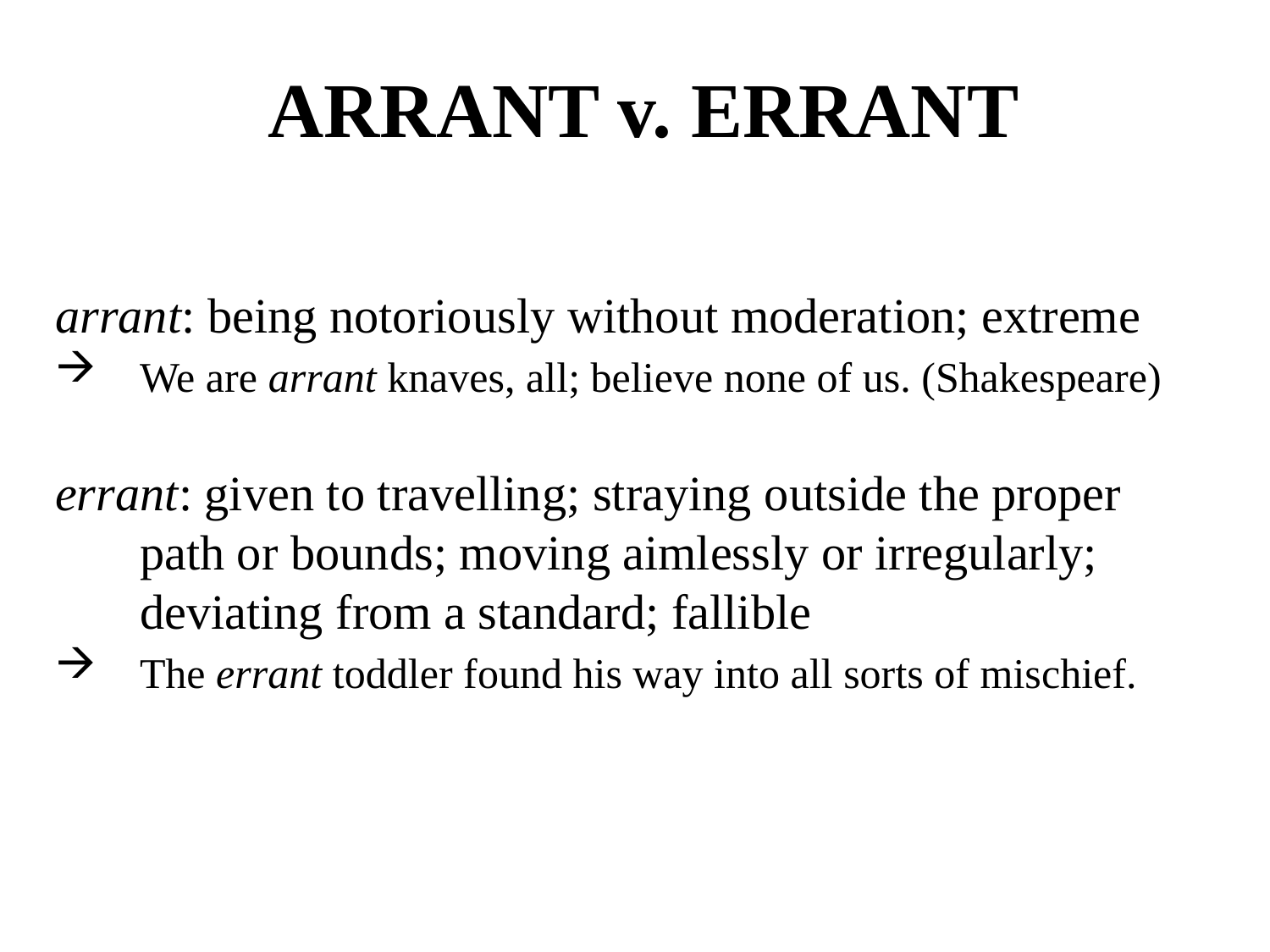

# ARRANT v. ERRANT

arrant: being notoriously without moderation; extreme
We are arrant knaves, all; believe none of us. (Shakespeare)

errant: given to travelling; straying outside the proper path or bounds; moving aimlessly or irregularly; deviating from a standard; fallible
The errant toddler found his way into all sorts of mischief.